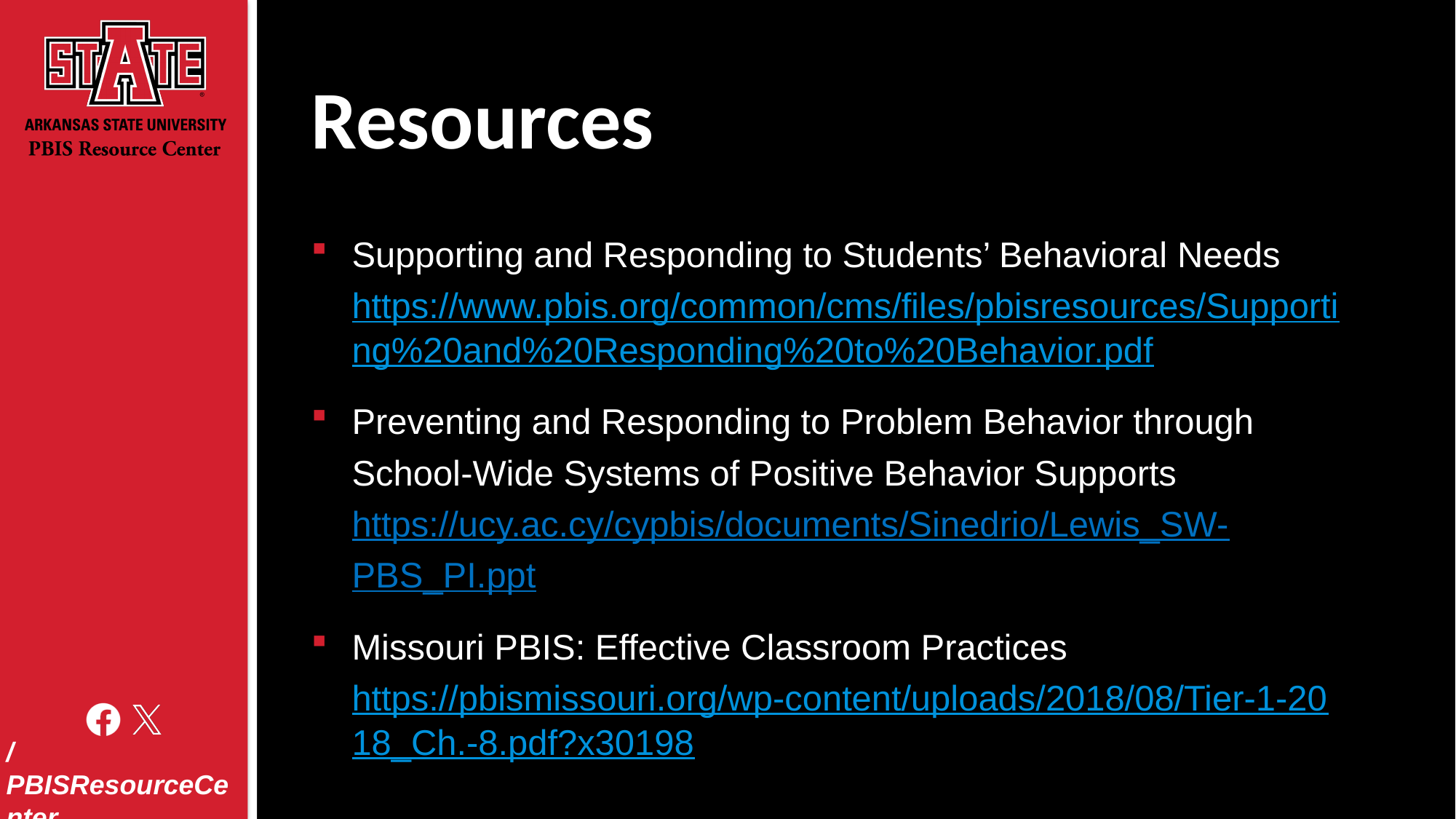

# Resources
Supporting and Responding to Students’ Behavioral Needs https://www.pbis.org/common/cms/files/pbisresources/Supporting%20and%20Responding%20to%20Behavior.pdf
Preventing and Responding to Problem Behavior through School-Wide Systems of Positive Behavior Supports https://ucy.ac.cy/cypbis/documents/Sinedrio/Lewis_SW-PBS_PI.ppt
Missouri PBIS: Effective Classroom Practices
https://pbismissouri.org/wp-content/uploads/2018/08/Tier-1-2018_Ch.-8.pdf?x30198